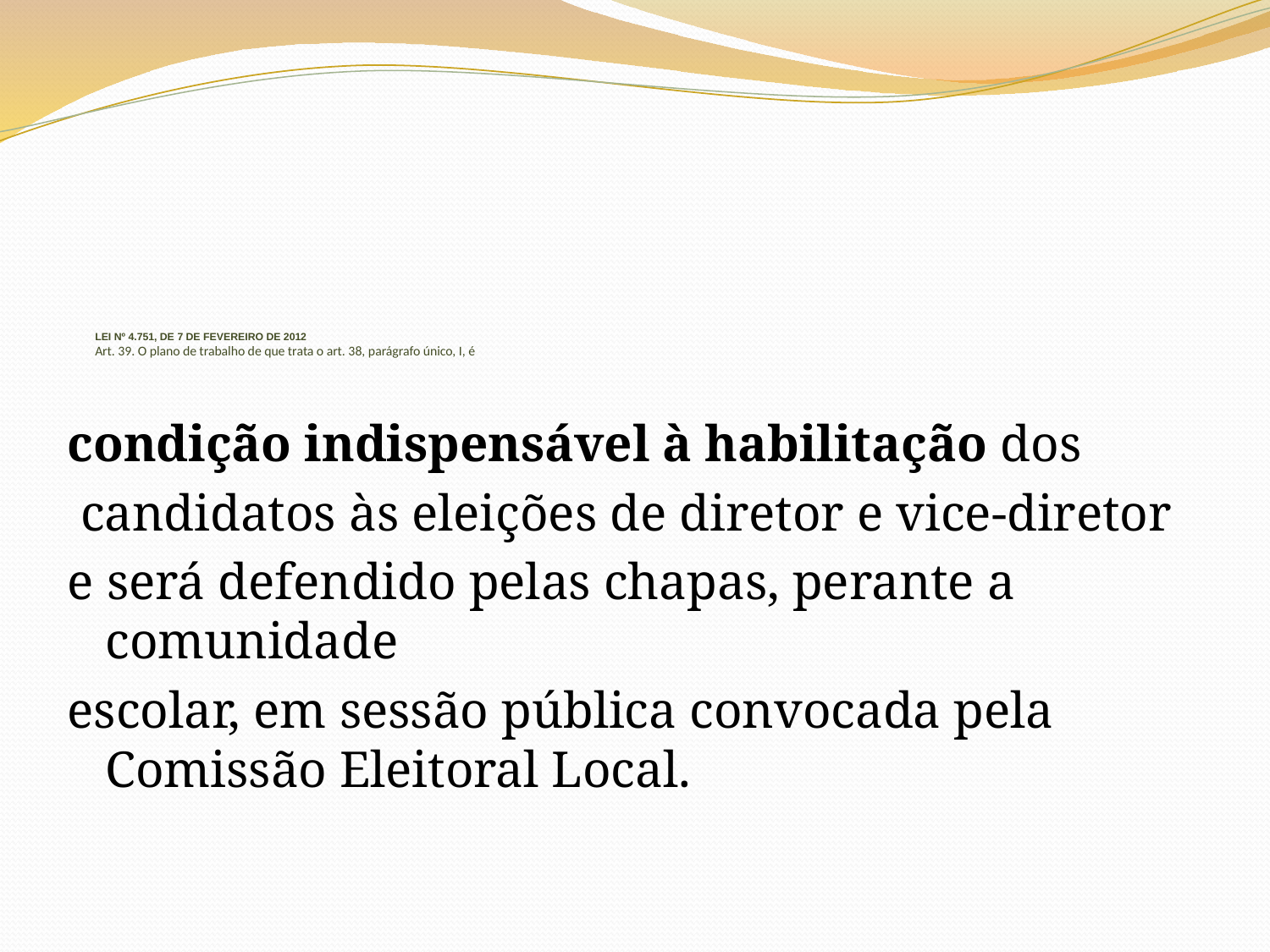

# LEI Nº 4.751, DE 7 DE FEVEREIRO DE 2012 Art. 39. O plano de trabalho de que trata o art. 38, parágrafo único, I, é
condição indispensável à habilitação dos
 candidatos às eleições de diretor e vice-diretor
e será defendido pelas chapas, perante a comunidade
escolar, em sessão pública convocada pela Comissão Eleitoral Local.